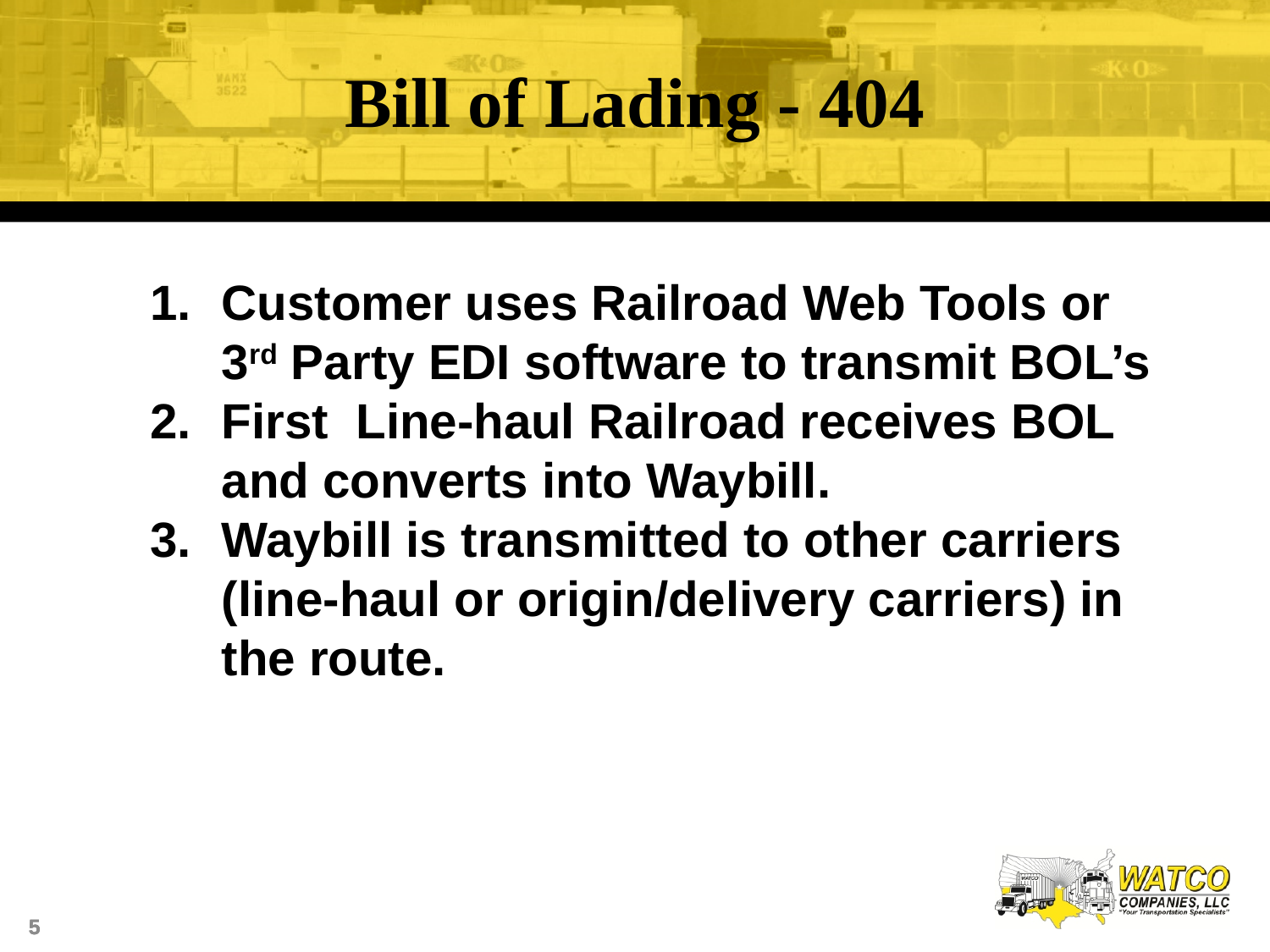

Bill of Lading - 404
Customer uses Railroad Web Tools or 3rd Party EDI software to transmit BOL’s
First  Line-haul Railroad receives BOL and converts into Waybill.
Waybill is transmitted to other carriers (line-haul or origin/delivery carriers) in the route.

5